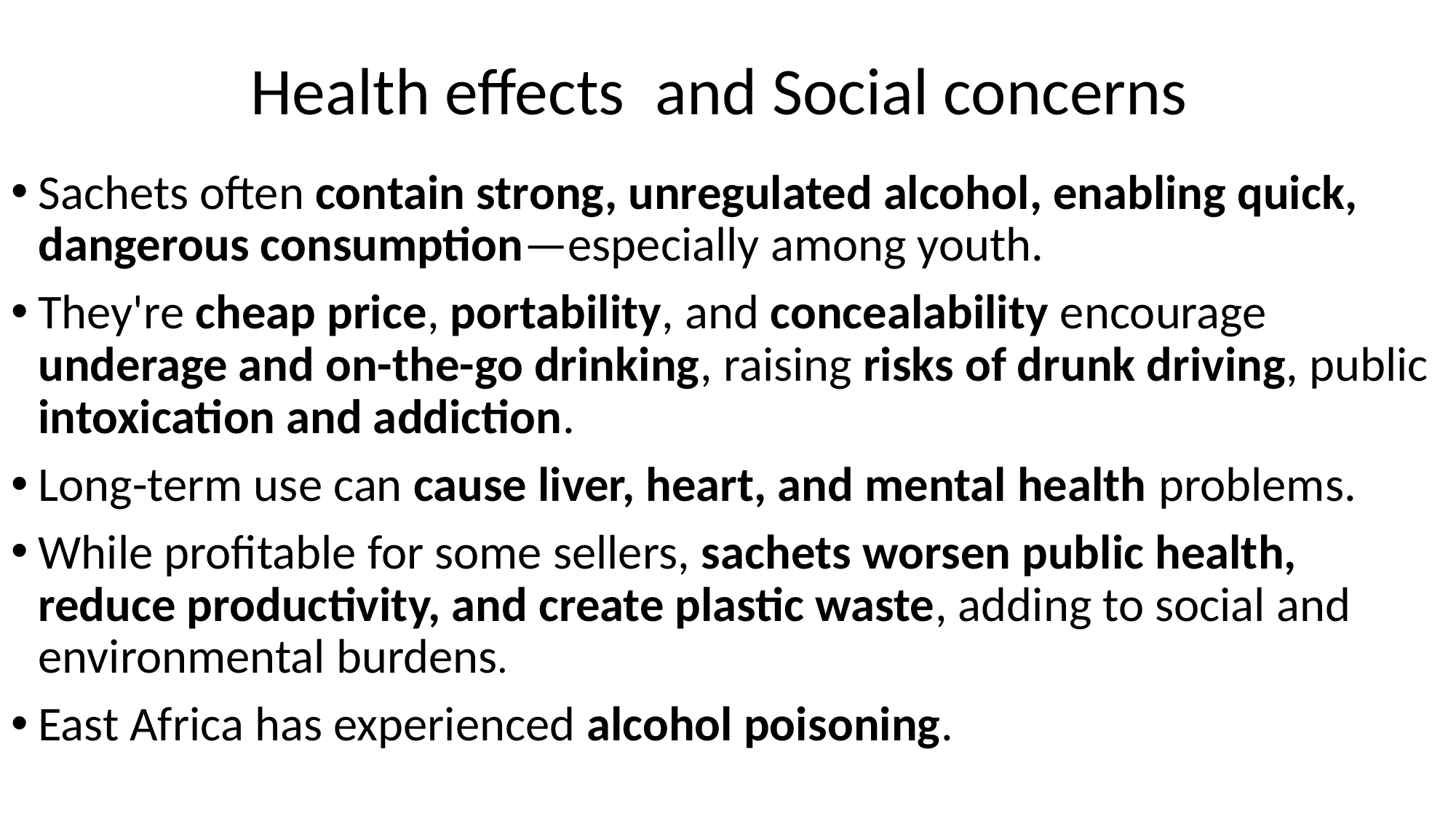

# Health effects  and Social concerns
Sachets often contain strong, unregulated alcohol, enabling quick, dangerous consumption—especially among youth.
They're cheap price, portability, and concealability encourage underage and on-the-go drinking, raising risks of drunk driving, public intoxication and addiction.
Long-term use can cause liver, heart, and mental health problems.
While profitable for some sellers, sachets worsen public health, reduce productivity, and create plastic waste, adding to social and environmental burdens.
East Africa has experienced alcohol poisoning.